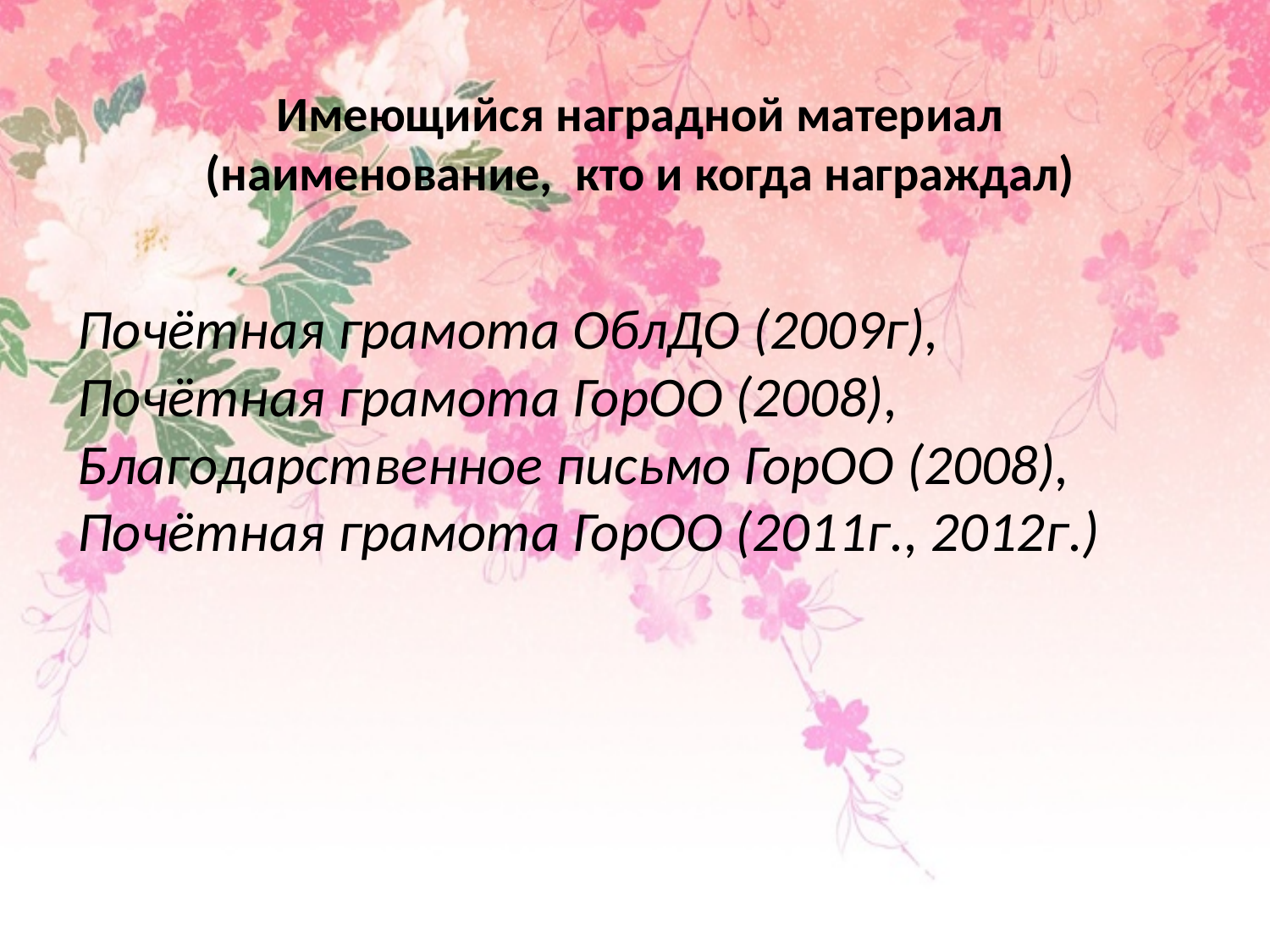

Имеющийся наградной материал (наименование,  кто и когда награждал)
Почётная грамота ОблДО (2009г), Почётная грамота ГорОО (2008), Благодарственное письмо ГорОО (2008), Почётная грамота ГорОО (2011г., 2012г.)